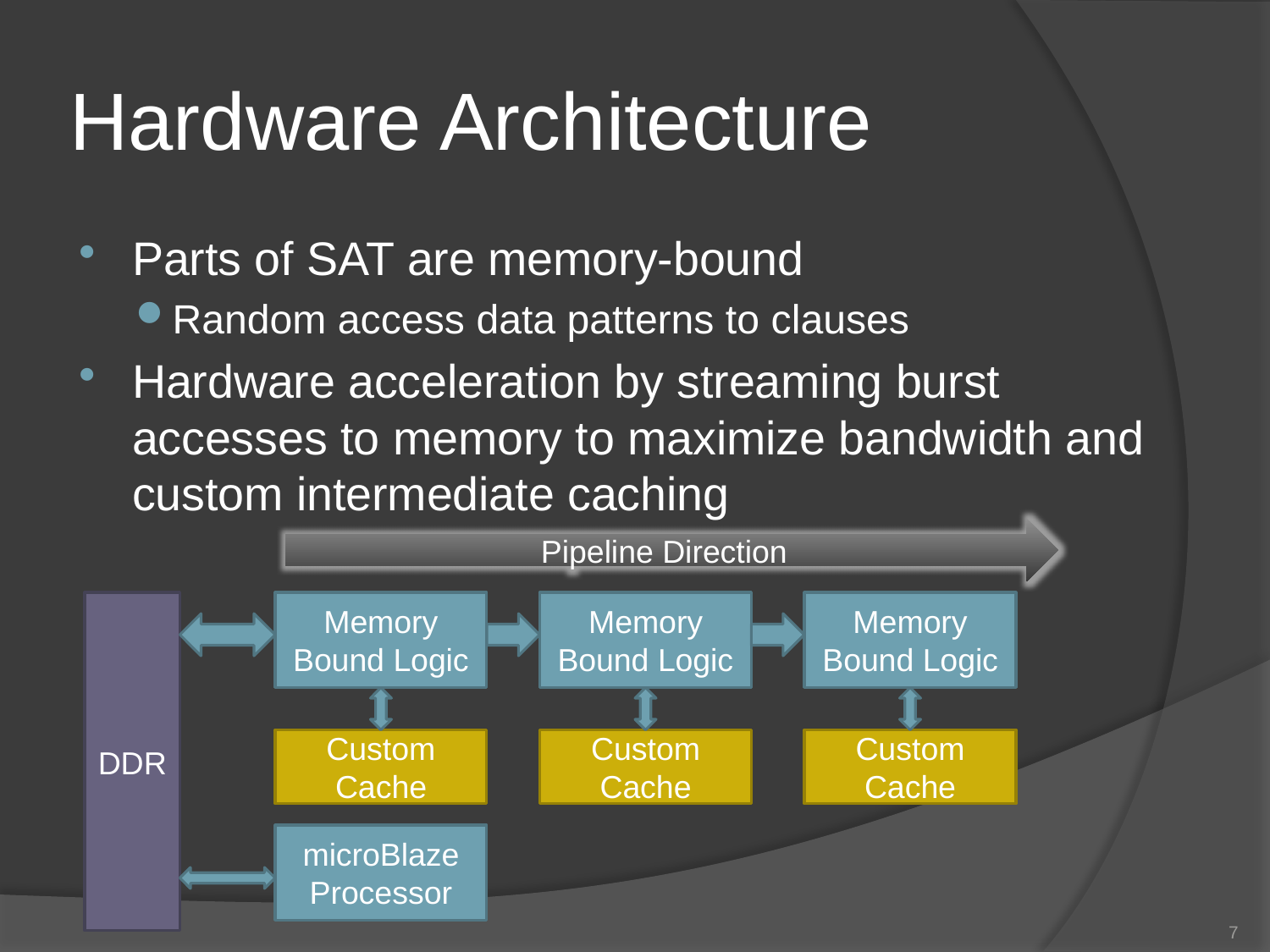

# Hardware Architecture
Parts of SAT are memory-bound
Random access data patterns to clauses
Hardware acceleration by streaming burst accesses to memory to maximize bandwidth and custom intermediate caching
Pipeline Direction
DDR
Memory Bound Logic
Memory Bound Logic
Memory Bound Logic

Custom Cache
Custom Cache
Custom Cache

microBlaze
Processor

7